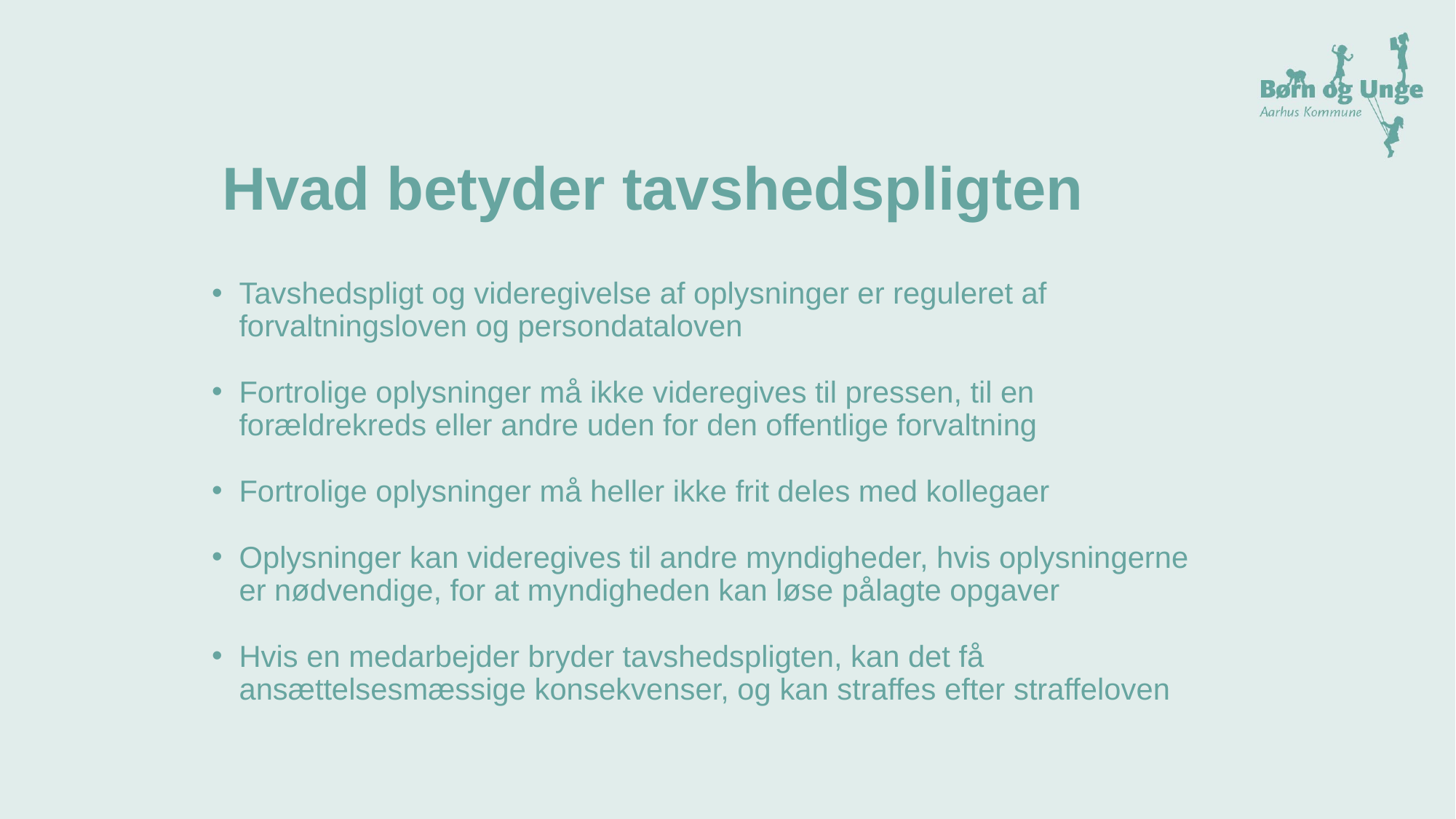

Hvad betyder tavshedspligten
Tavshedspligt og videregivelse af oplysninger er reguleret af forvaltningsloven og persondataloven
Fortrolige oplysninger må ikke videregives til pressen, til en forældrekreds eller andre uden for den offentlige forvaltning
Fortrolige oplysninger må heller ikke frit deles med kollegaer
Oplysninger kan videregives til andre myndigheder, hvis oplysningerne er nødvendige, for at myndigheden kan løse pålagte opgaver
Hvis en medarbejder bryder tavshedspligten, kan det få ansættelsesmæssige konsekvenser, og kan straffes efter straffeloven